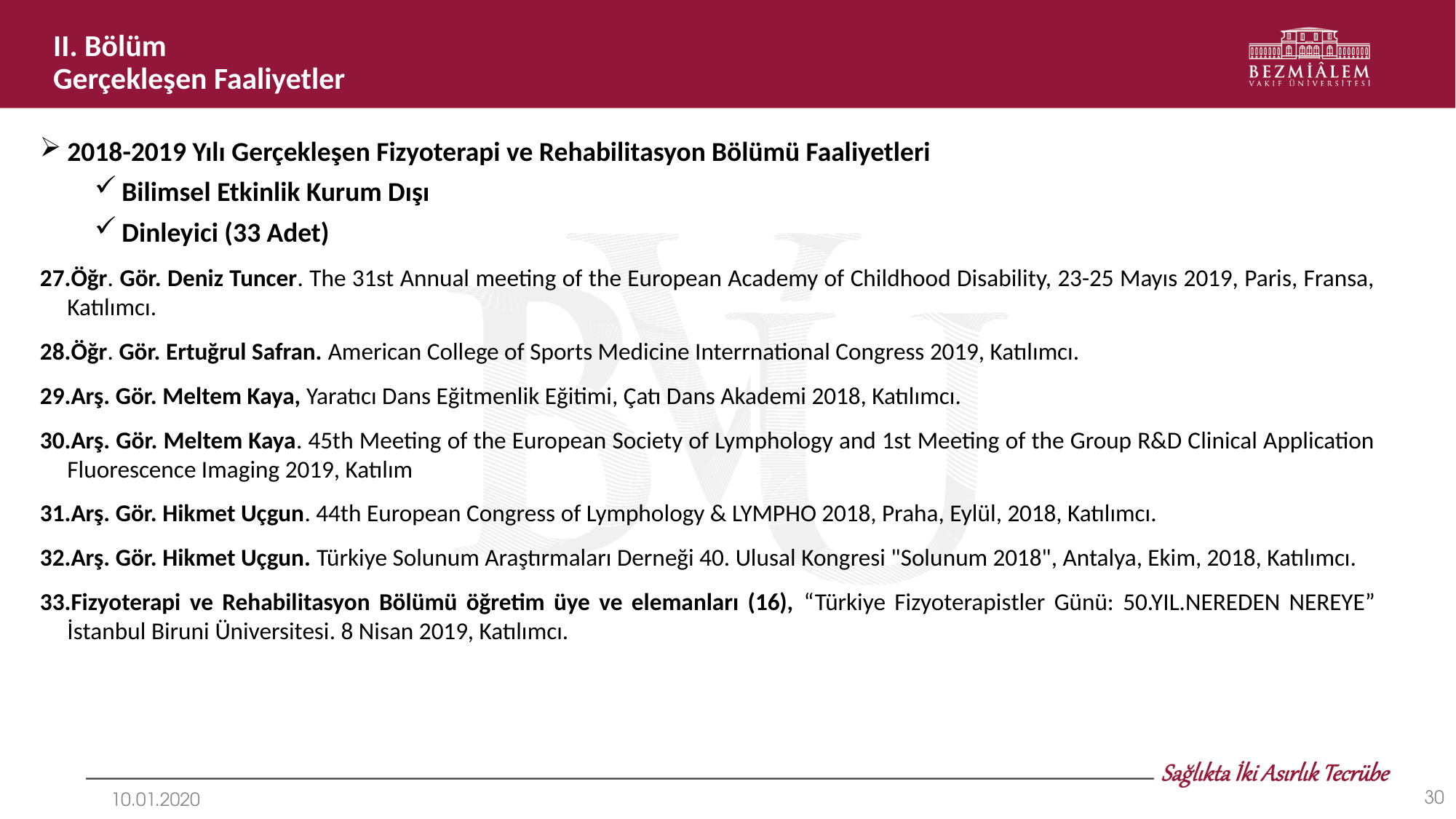

II. Bölüm
Gerçekleşen Faaliyetler

2018-2019 Yılı Gerçekleşen Fizyoterapi ve Rehabilitasyon Bölümü Faaliyetleri
Bilimsel Etkinlik Kurum Dışı
Dinleyici (33 Adet)
Öğr. Gör. Deniz Tuncer. The 31st Annual meeting of the European Academy of Childhood Disability, 23-25 Mayıs 2019, Paris, Fransa, Katılımcı.
Öğr. Gör. Ertuğrul Safran. American College of Sports Medicine Interrnational Congress 2019, Katılımcı.
Arş. Gör. Meltem Kaya, Yaratıcı Dans Eğitmenlik Eğitimi, Çatı Dans Akademi 2018, Katılımcı.
Arş. Gör. Meltem Kaya. 45th Meeting of the European Society of Lymphology and 1st Meeting of the Group R&D Clinical Application Fluorescence Imaging 2019, Katılım
Arş. Gör. Hikmet Uçgun. 44th European Congress of Lymphology & LYMPHO 2018, Praha, Eylül, 2018, Katılımcı.
Arş. Gör. Hikmet Uçgun. Türkiye Solunum Araştırmaları Derneği 40. Ulusal Kongresi "Solunum 2018", Antalya, Ekim, 2018, Katılımcı.
Fizyoterapi ve Rehabilitasyon Bölümü öğretim üye ve elemanları (16), “Türkiye Fizyoterapistler Günü: 50.YIL.NEREDEN NEREYE” İstanbul Biruni Üniversitesi. 8 Nisan 2019, Katılımcı.

30
10.01.2020